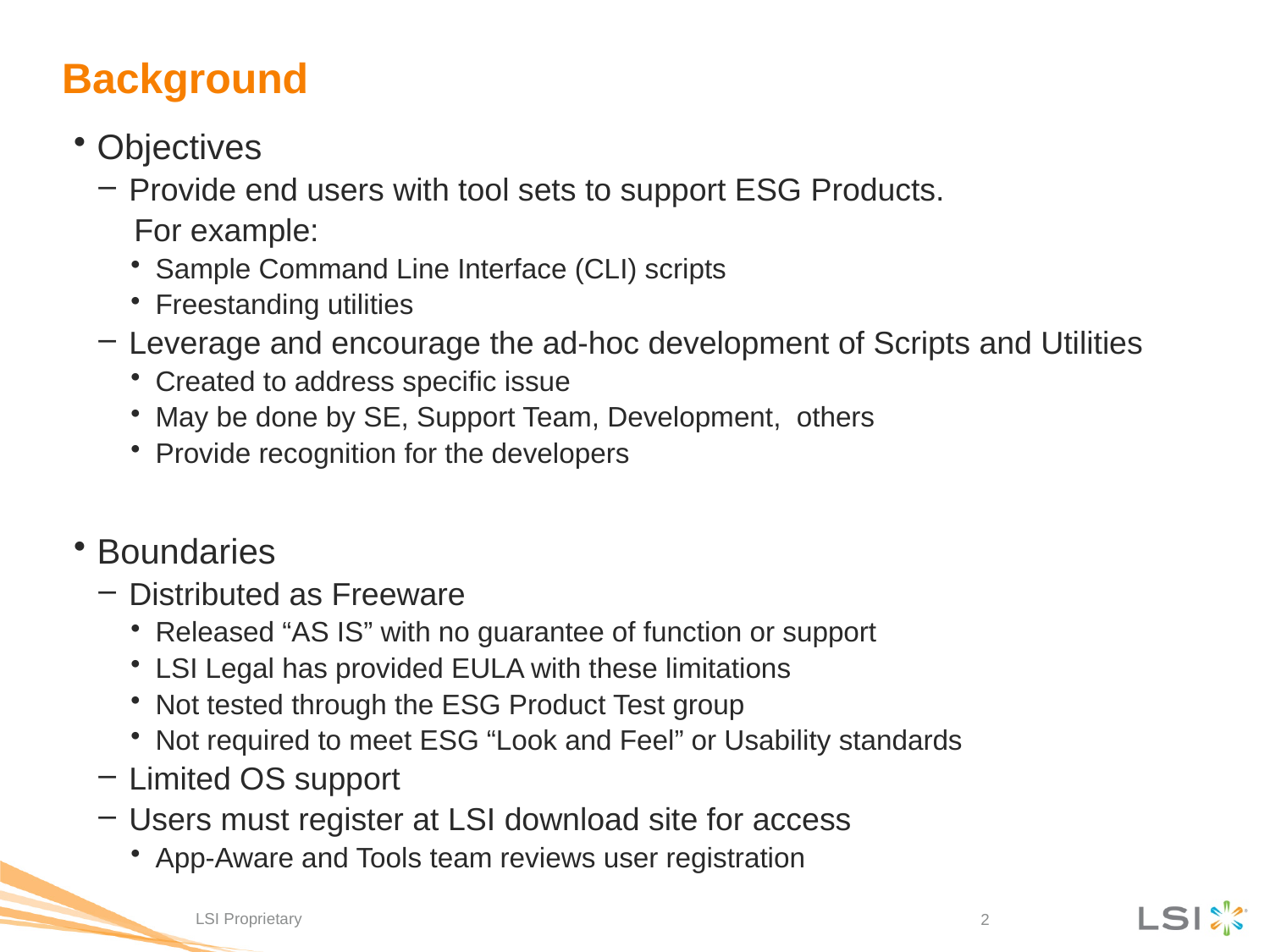

# Background
Objectives
Provide end users with tool sets to support ESG Products.
    For example:
Sample Command Line Interface (CLI) scripts
Freestanding utilities
Leverage and encourage the ad-hoc development of Scripts and Utilities
Created to address specific issue
May be done by SE, Support Team, Development,  others
Provide recognition for the developers

Boundaries
Distributed as Freeware
Released “AS IS” with no guarantee of function or support
LSI Legal has provided EULA with these limitations
Not tested through the ESG Product Test group
Not required to meet ESG “Look and Feel” or Usability standards
Limited OS support
Users must register at LSI download site for access
App-Aware and Tools team reviews user registration

LSI Proprietary